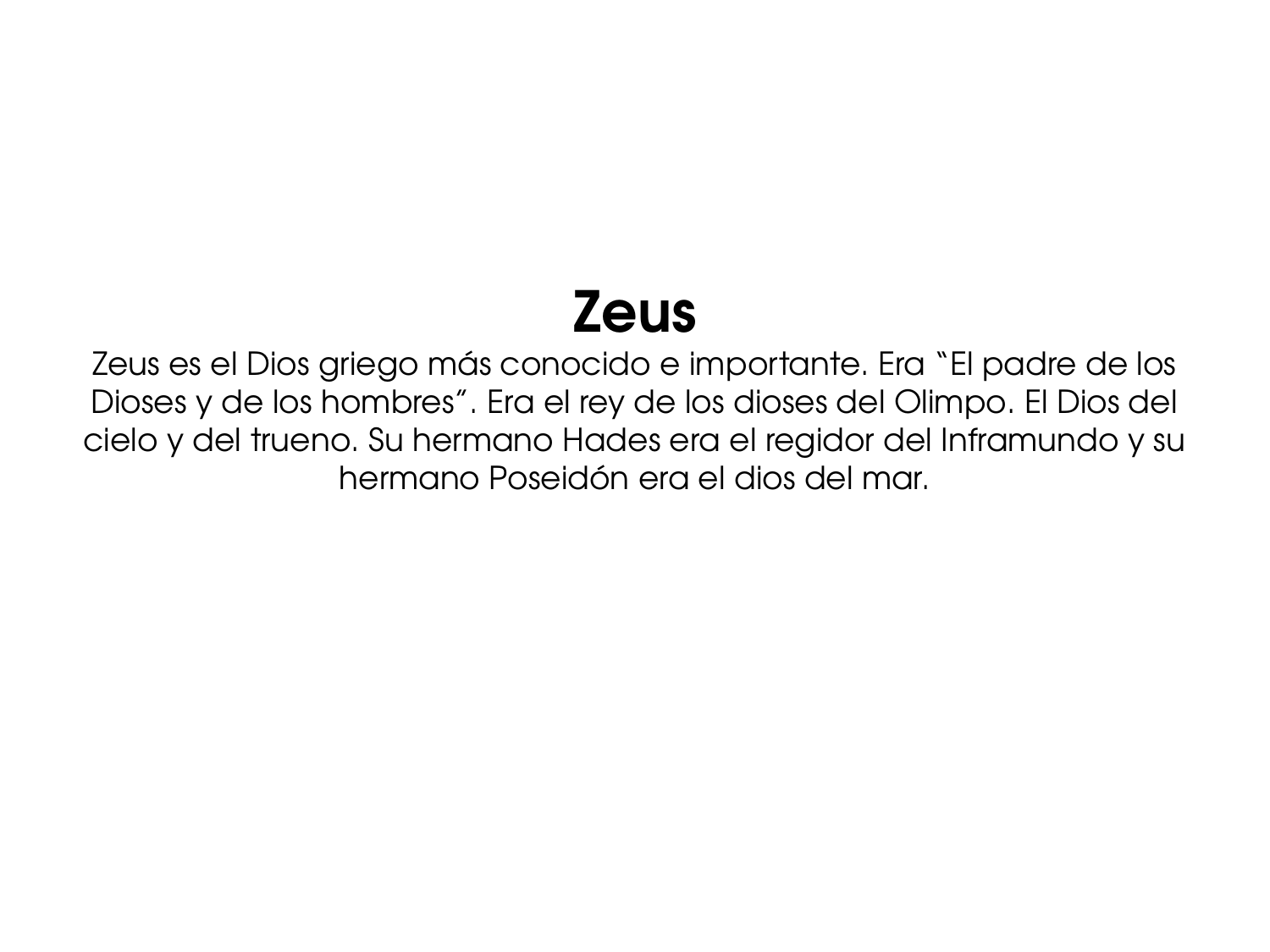

# Zeus Zeus es el Dios griego más conocido e importante. Era “El padre de los Dioses y de los hombres”. Era el rey de los dioses del Olimpo. El Dios del cielo y del trueno. Su hermano Hades era el regidor del Inframundo y su hermano Poseidón era el dios del mar.